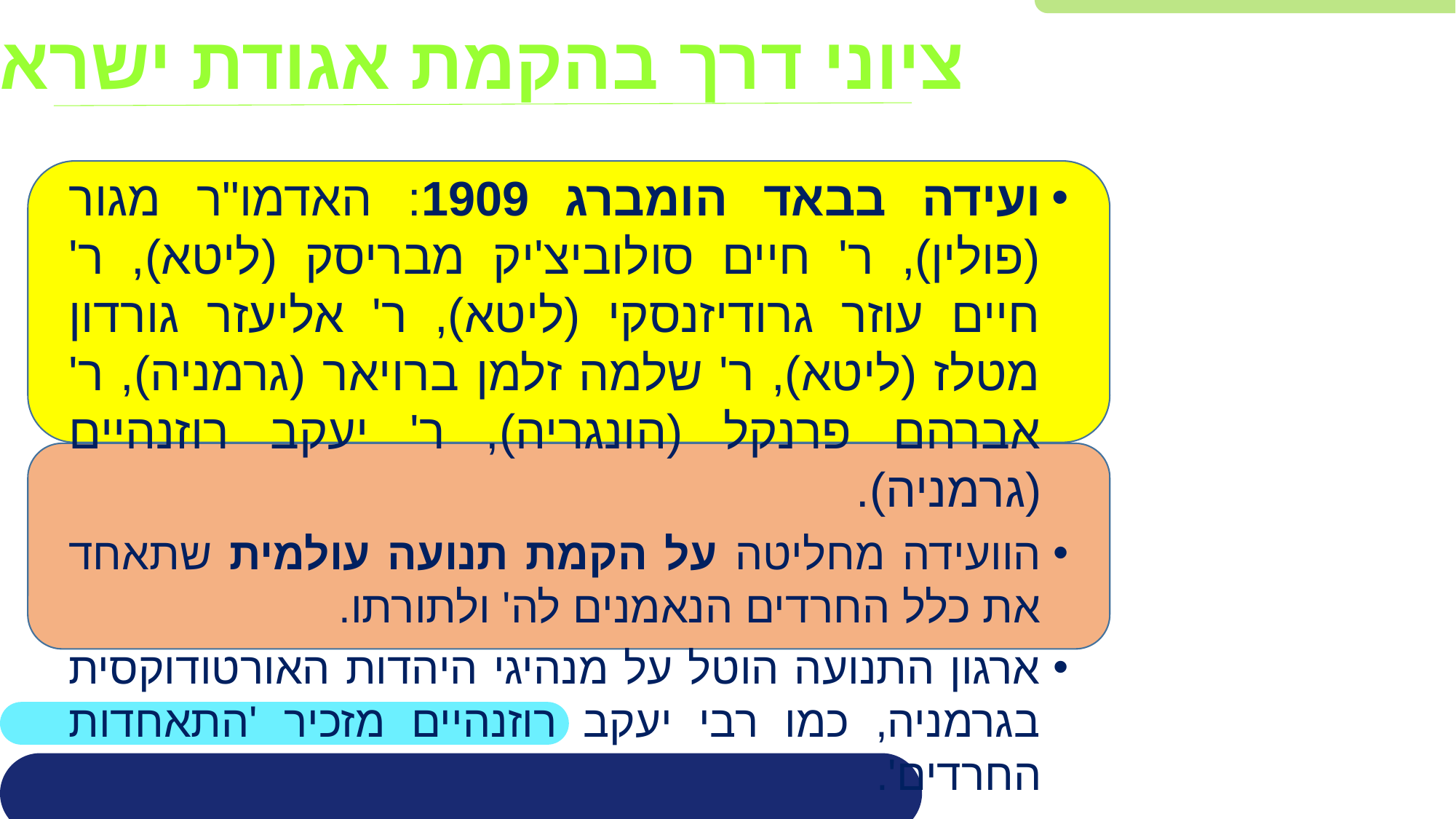

# ציוני דרך בהקמת אגודת ישראל

ועידה בבאד הומברג 1909: האדמו"ר מגור (פולין), ר' חיים סולוביצ'יק מבריסק (ליטא), ר' חיים עוזר גרודיזנסקי (ליטא), ר' אליעזר גורדון מטלז (ליטא), ר' שלמה זלמן ברויאר (גרמניה), ר' אברהם פרנקל (הונגריה), ר' יעקב רוזנהיים (גרמניה).
הוועידה מחליטה על הקמת תנועה עולמית שתאחד את כלל החרדים הנאמנים לה' ולתורתו.
ארגון התנועה הוטל על מנהיגי היהדות האורטודוקסית בגרמניה, כמו רבי יעקב רוזנהיים מזכיר 'התאחדות החרדים'.